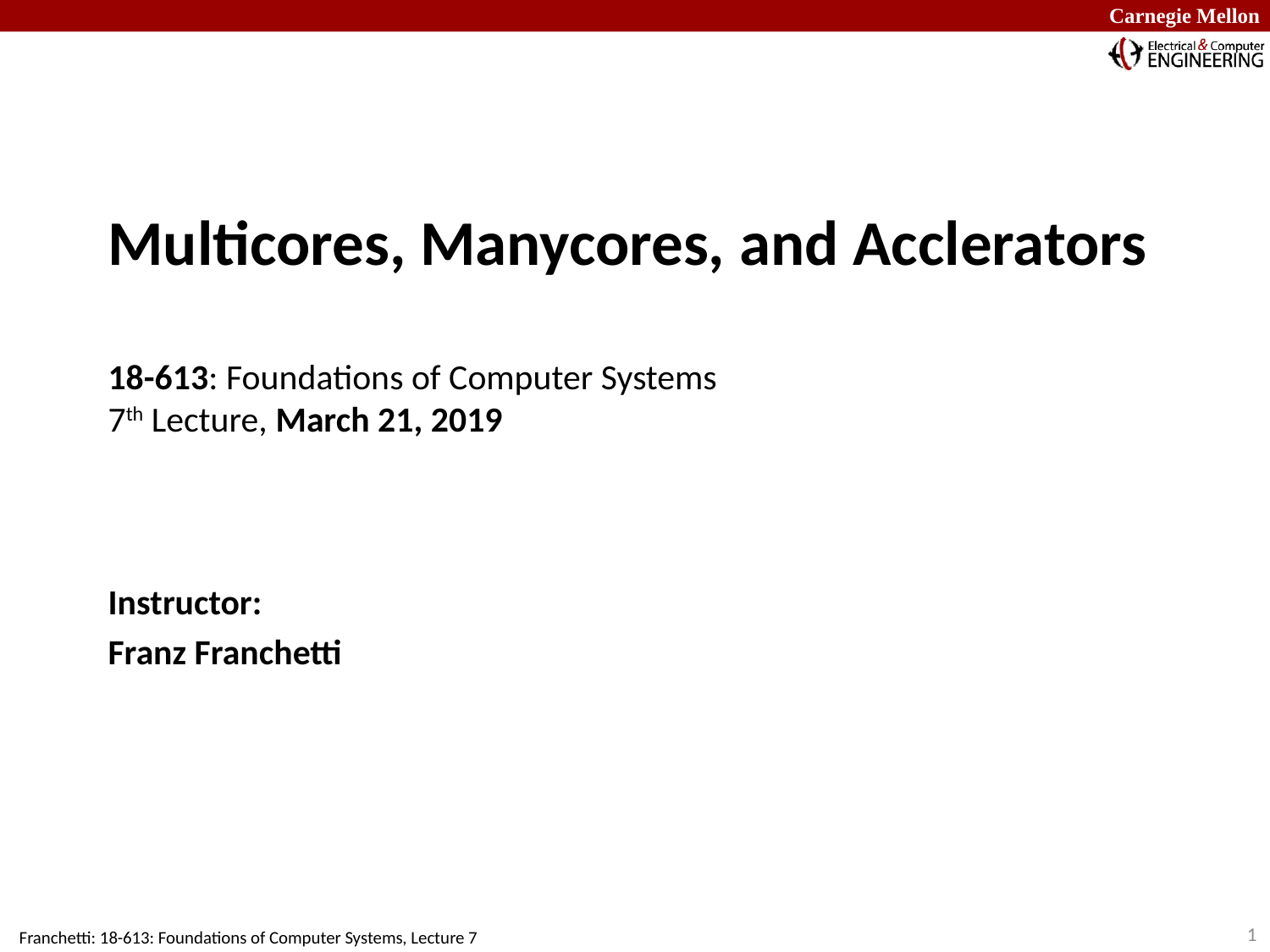

Multicores, Manycores, and Acclerators
18-613: Foundations of Computer Systems
7th Lecture, March 21, 2019
Instructor:
Franz Franchetti